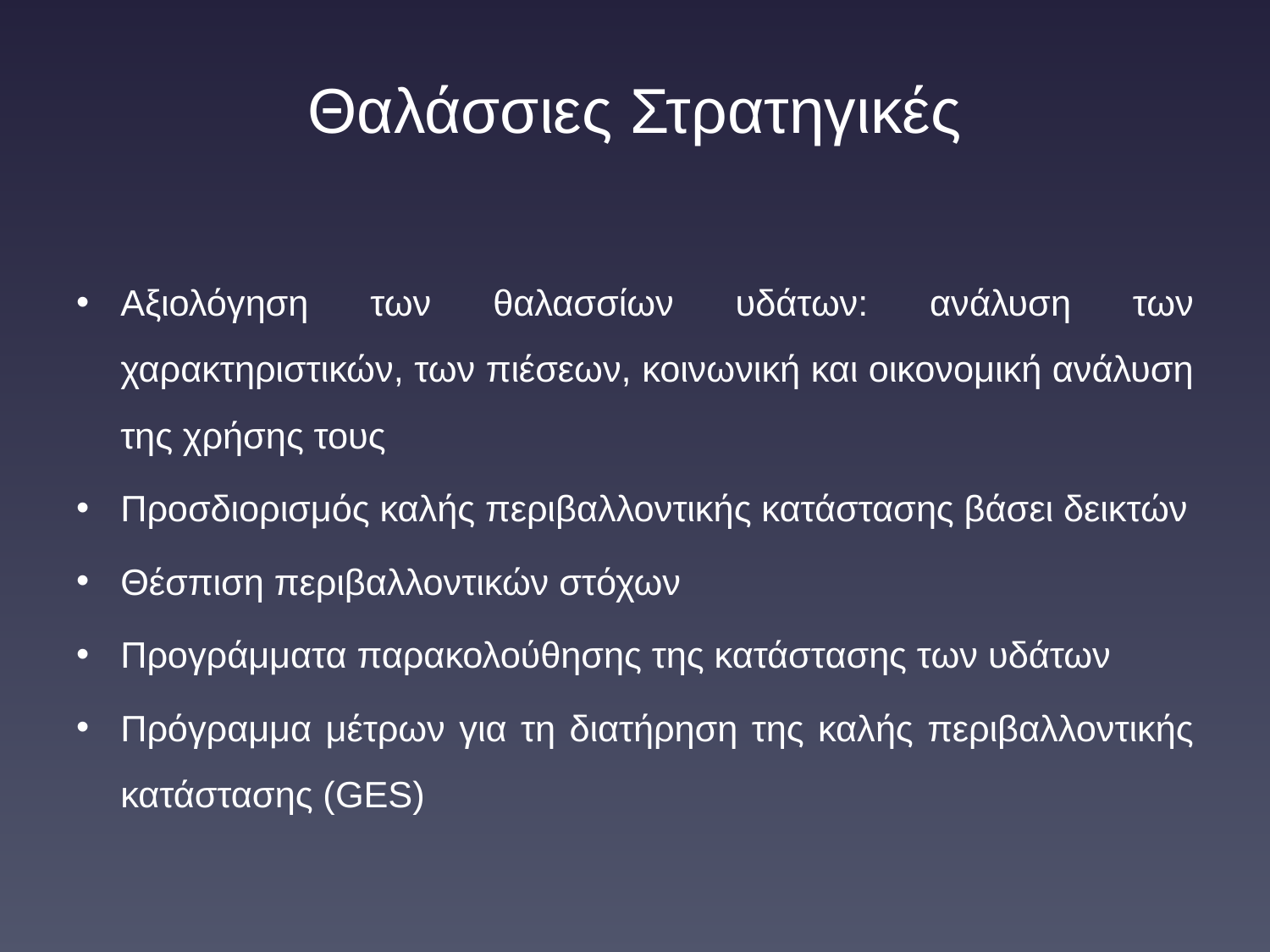

# Θαλάσσιες Στρατηγικές
Αξιολόγηση των θαλασσίων υδάτων: ανάλυση των χαρακτηριστικών, των πιέσεων, κοινωνική και οικονομική ανάλυση της χρήσης τους
Προσδιορισμός καλής περιβαλλοντικής κατάστασης βάσει δεικτών
Θέσπιση περιβαλλοντικών στόχων
Προγράμματα παρακολούθησης της κατάστασης των υδάτων
Πρόγραμμα μέτρων για τη διατήρηση της καλής περιβαλλοντικής κατάστασης (GES)